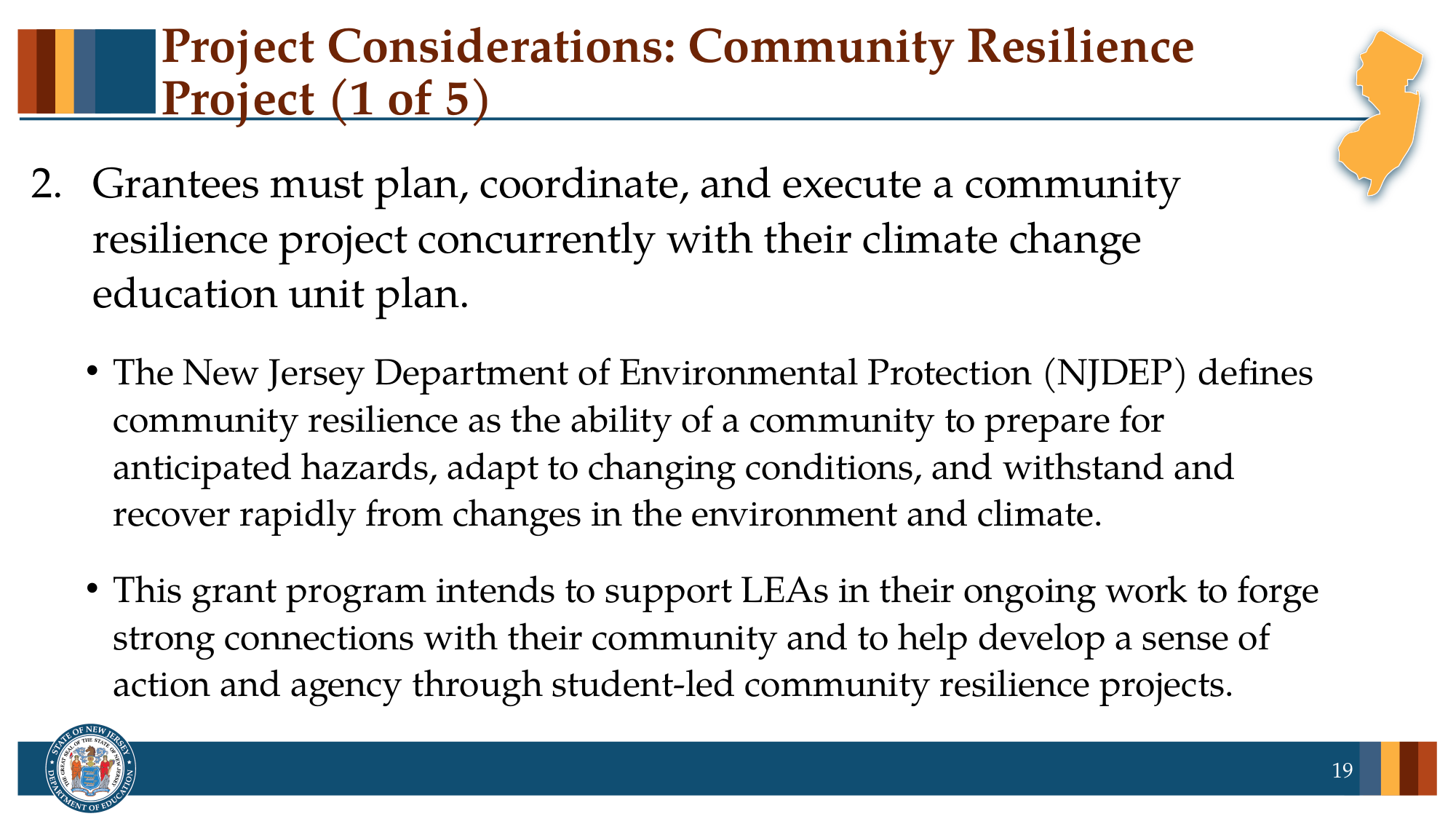

# Project Considerations: Community Resilience Project (1 of 5)
Grantees must plan, coordinate, and execute a community resilience project concurrently with their climate change education unit plan.
The New Jersey Department of Environmental Protection (NJDEP) defines community resilience as the ability of a community to prepare for anticipated hazards, adapt to changing conditions, and withstand and recover rapidly from changes in the environment and climate.
This grant program intends to support LEAs in their ongoing work to forge strong connections with their community and to help develop a sense of action and agency through student-led community resilience projects.
19